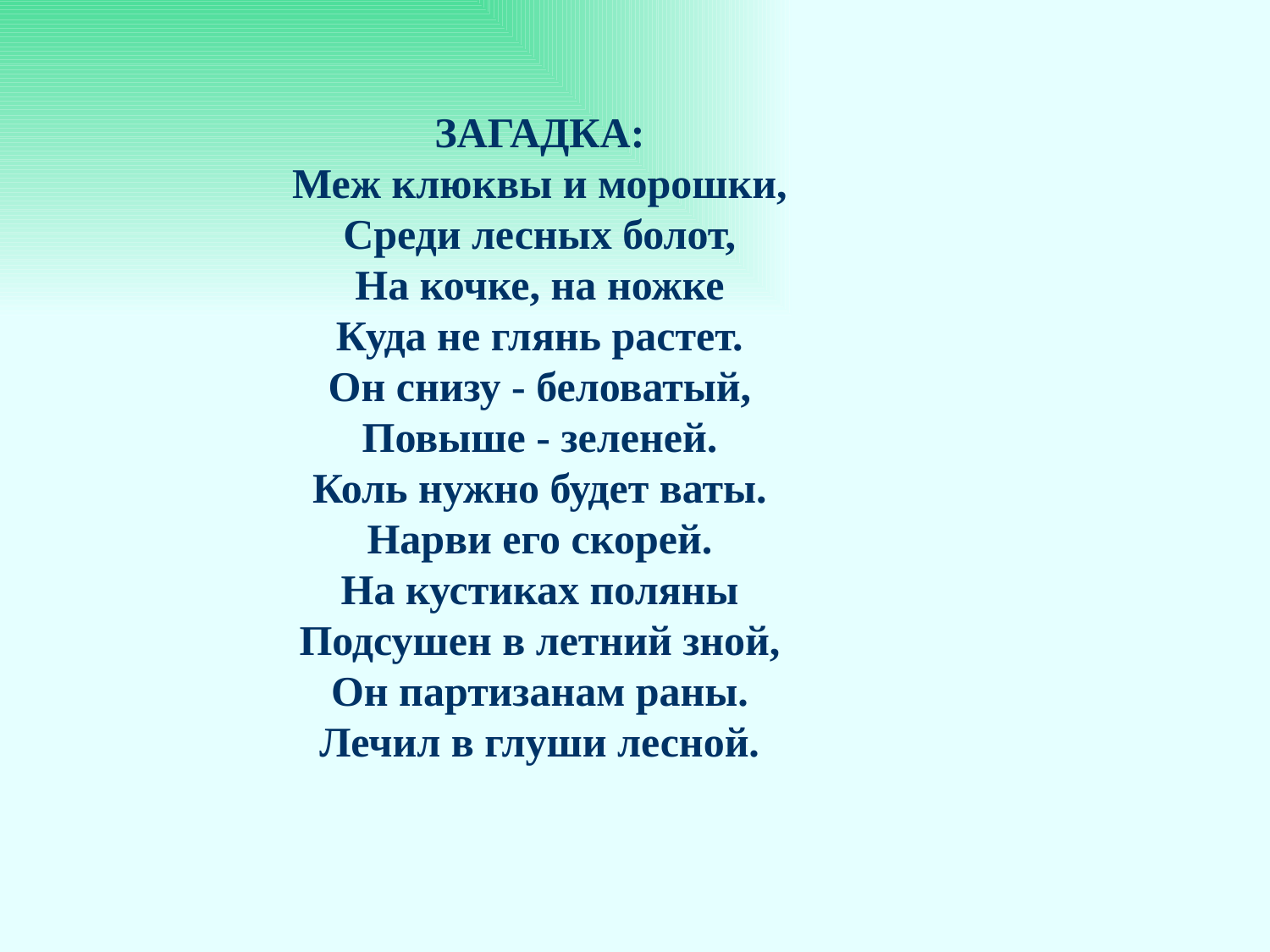

ЗАГАДКА:
Меж клюквы и морошки,
Среди лесных болот,
На кочке, на ножке
Куда не глянь растет.
Он снизу - беловатый,
Повыше - зеленей.
Коль нужно будет ваты.
Нарви его скорей.
На кустиках поляны
Подсушен в летний зной,
Он партизанам раны.
Лечил в глуши лесной.